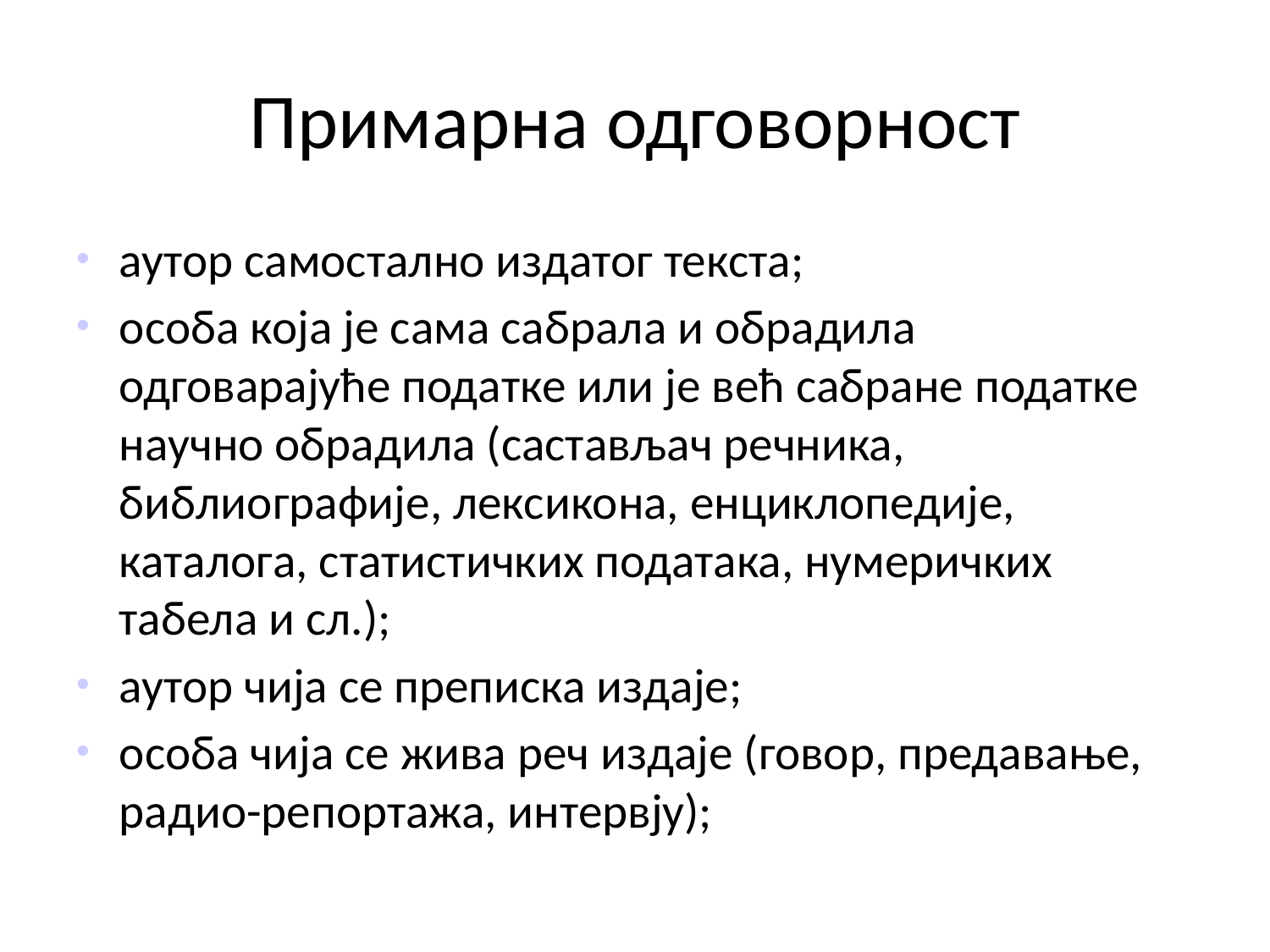

# Примарна одговорност
аутор самостално издатог текста;
особа која је сама сабрала и обрадила одговарајуће податке или је већ сабране податке научно обрадила (састављач речника, библиографије, лексикона, енциклопедије, каталога, статистичких података, нумеричких табела и сл.);
аутор чија се преписка издаје;
особа чија се жива реч издаје (говор, предавање, радио-репортажа, интервју);